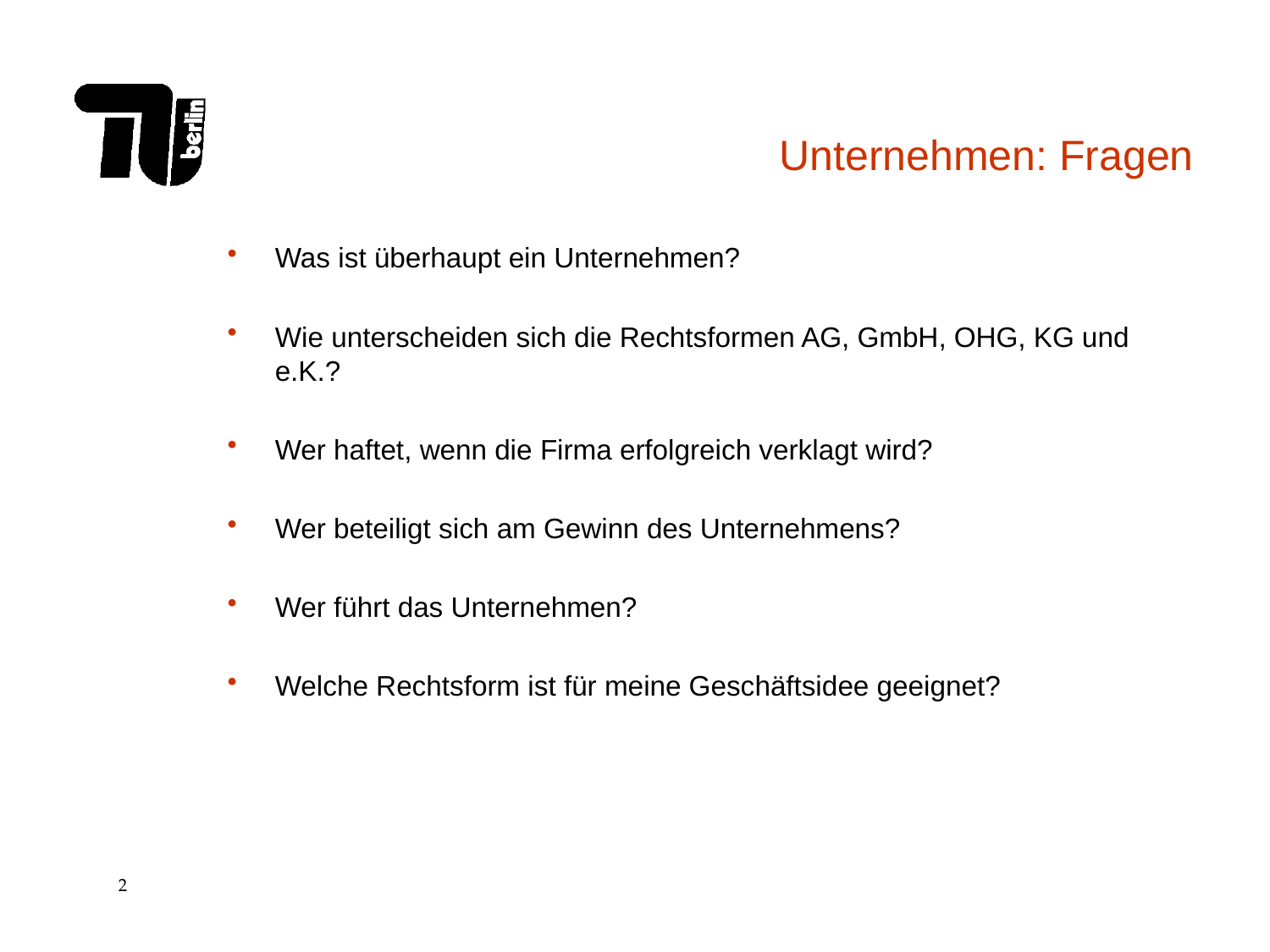

# Unternehmen: Fragen
Was ist überhaupt ein Unternehmen?

Wie unterscheiden sich die Rechtsformen AG, GmbH, OHG, KG und e.K.?

Wer haftet, wenn die Firma erfolgreich verklagt wird?

Wer beteiligt sich am Gewinn des Unternehmens?

Wer führt das Unternehmen?

Welche Rechtsform ist für meine Geschäftsidee geeignet?